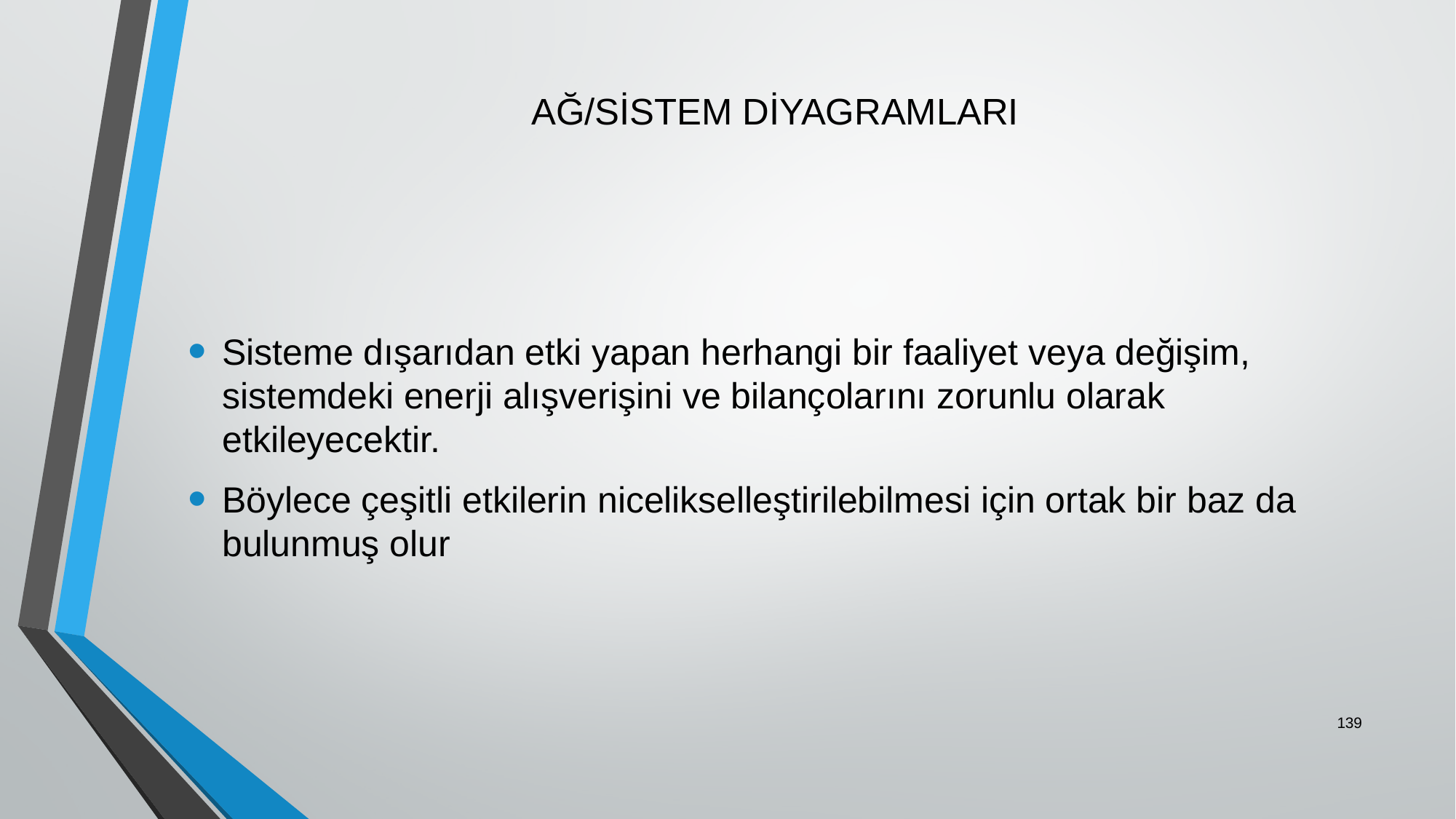

# AĞ/SİSTEM DİYAGRAMLARI
Sisteme dışarıdan etki yapan herhangi bir faaliyet veya değişim, sistemdeki enerji alışverişini ve bilançolarını zorunlu olarak etkileyecektir.
Böylece çeşitli etkilerin nicelikselleştirilebilmesi için ortak bir baz da bulunmuş olur
139